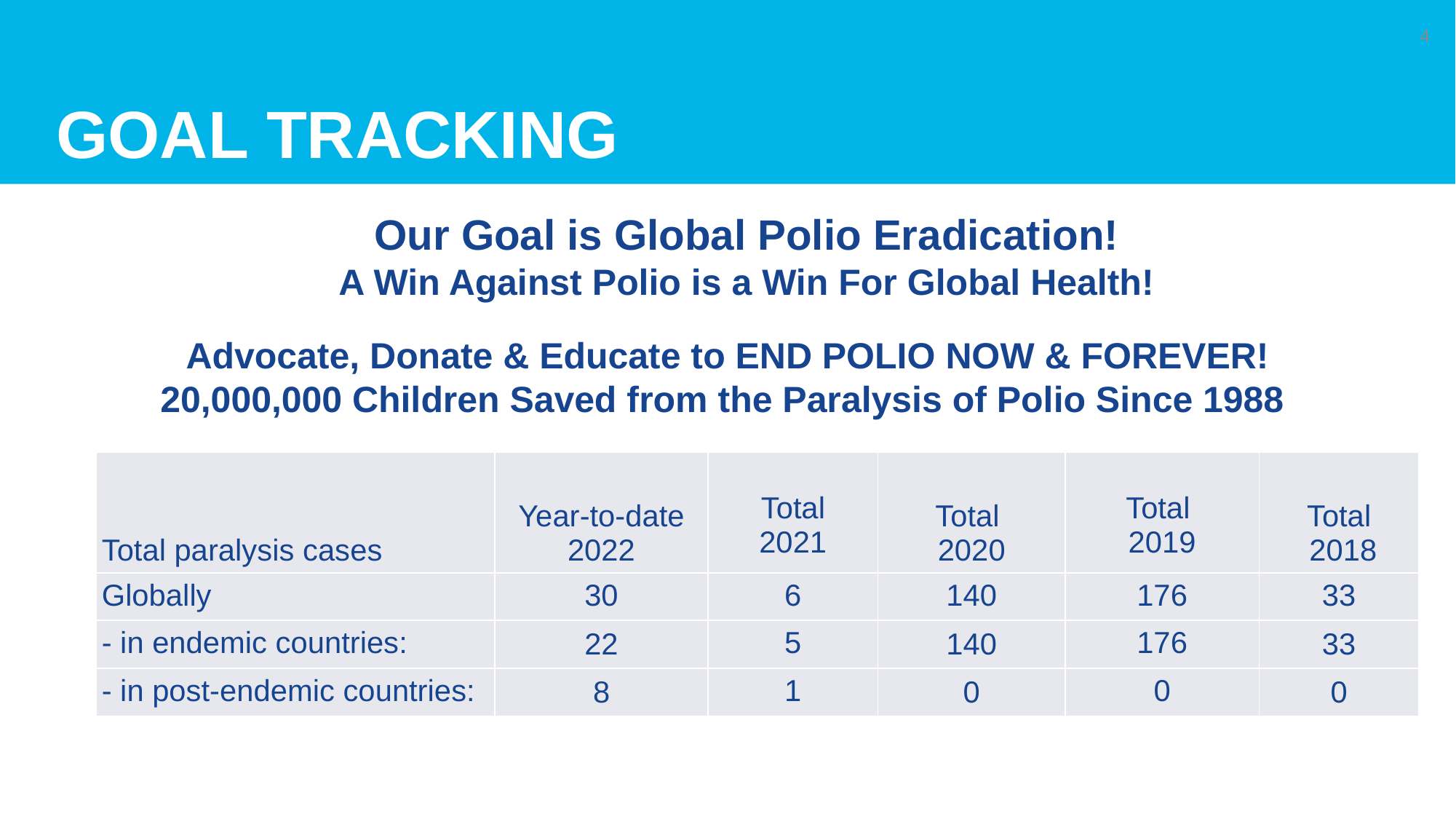

# GOAL TRACKING
4
Our Goal is Global Polio Eradication!
A Win Against Polio is a Win For Global Health!
Advocate, Donate & Educate to END POLIO NOW & FOREVER!
20,000,000 Children Saved from the Paralysis of Polio Since 1988
| Total paralysis cases | Year-to-date 2022 | Total 2021 | Total 2020 | Total 2019 | Total 2018 |
| --- | --- | --- | --- | --- | --- |
| Globally | 30 | 6 | 140 | 176 | 33 |
| - in endemic countries: | 22 | 5 | 140 | 176 | 33 |
| - in post-endemic countries: | 8 | 1 | 0 | 0 | 0 |